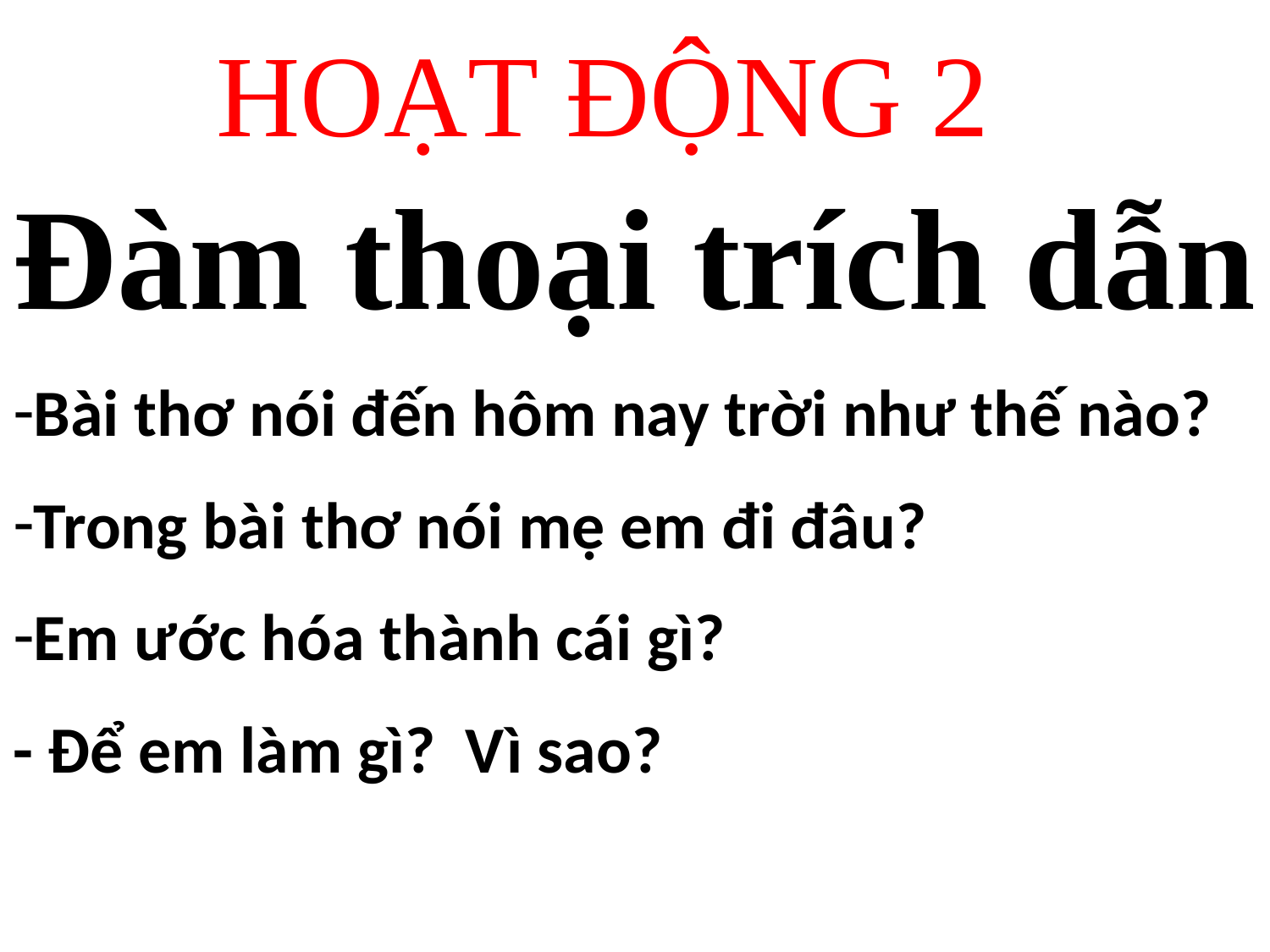

# HOẠT ĐỘNG 2
Đàm thoại trích dẫn
Bài thơ nói đến hôm nay trời như thế nào?
Trong bài thơ nói mẹ em đi đâu?
Em ước hóa thành cái gì?
- Để em làm gì?  Vì sao?